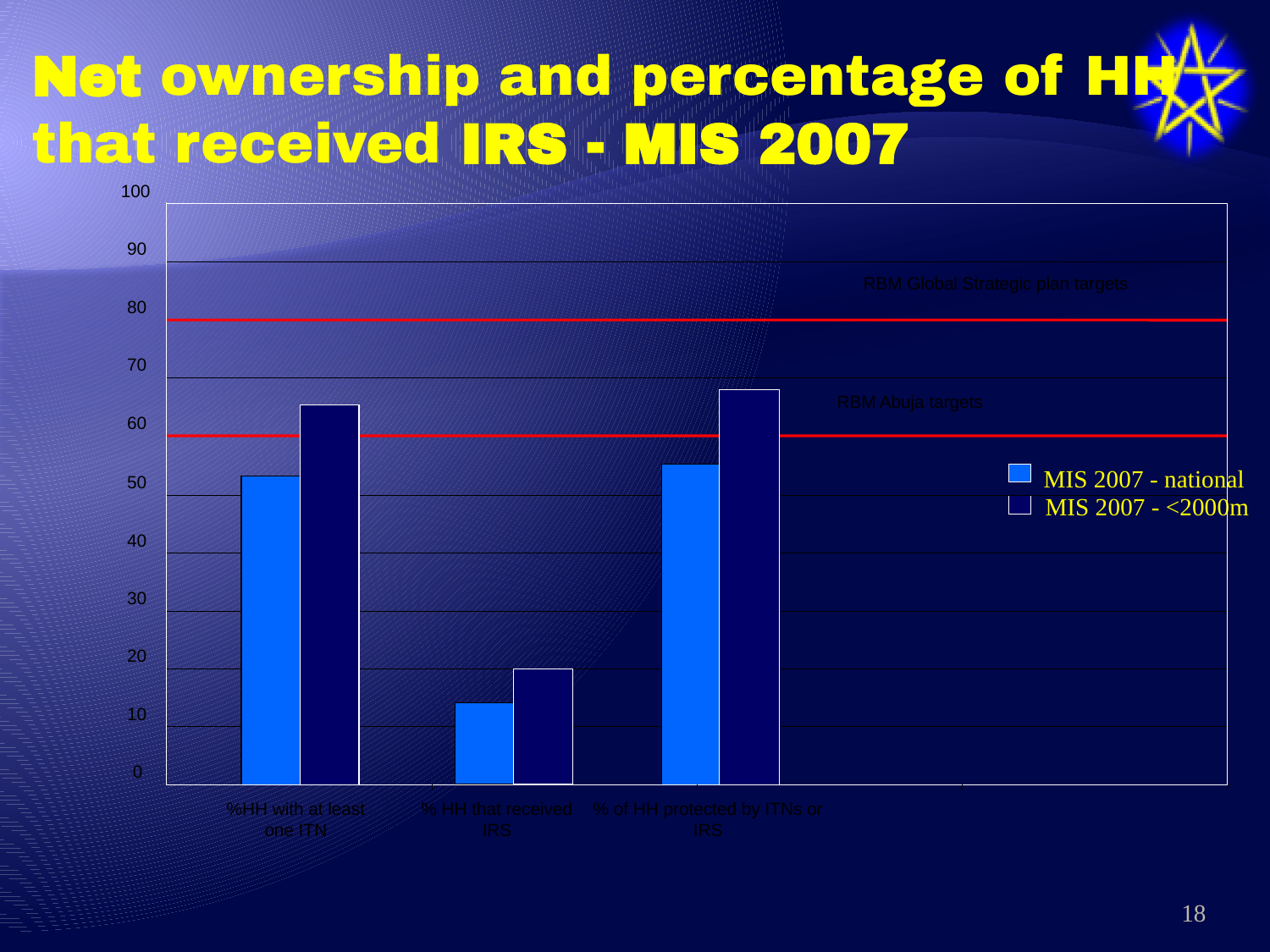

# Net ownership and percentage of HH that received IRS - MIS 2007
100

90

RBM Global Strategic plan targets
80

70

RBM Abuja targets

60

50

40

30

20

10

0

%HH with at least one ITN
% HH that received IRS
% of HH protected by ITNs or IRS
MIS 2007 - national

MIS 2007 - <2000m

18